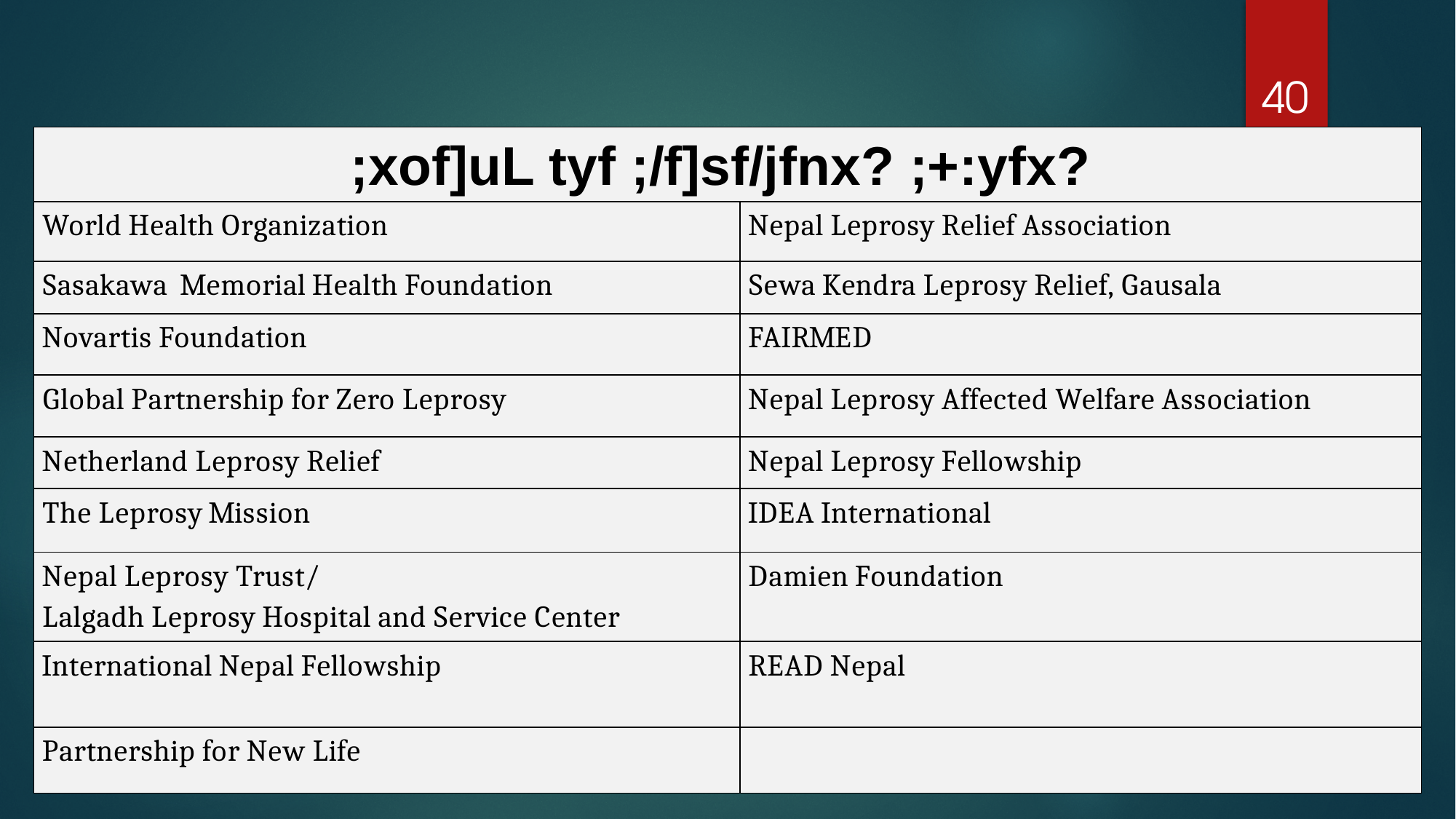

40
| ;xof]uL tyf ;/f]sf/jfnx? ;+:yfx? |  |
| --- | --- |
| World Health Organization | Nepal Leprosy Relief Association |
| Sasakawa Memorial Health Foundation | Sewa Kendra Leprosy Relief, Gausala |
| Novartis Foundation | FAIRMED |
| Global Partnership for Zero Leprosy | Nepal Leprosy Affected Welfare Association |
| Netherland Leprosy Relief | Nepal Leprosy Fellowship |
| The Leprosy Mission | IDEA International |
| Nepal Leprosy Trust/ Lalgadh Leprosy Hospital and Service Center | Damien Foundation |
| International Nepal Fellowship | READ Nepal |
| Partnership for New Life |  |